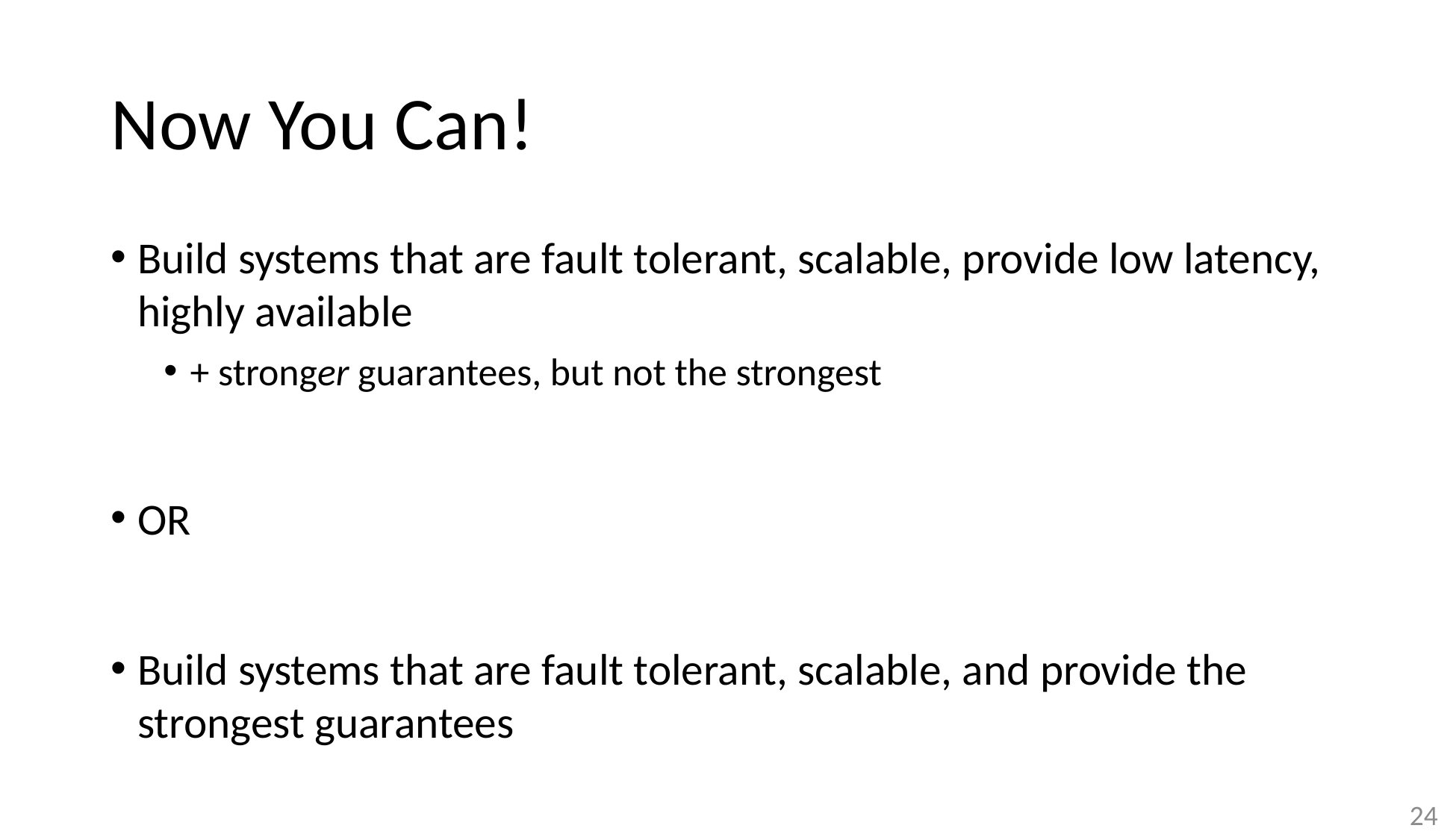

# Now You Can!
Build systems that are fault tolerant, scalable, provide low latency, highly available
+ stronger guarantees, but not the strongest

OR

Build systems that are fault tolerant, scalable, and provide the strongest guarantees
24